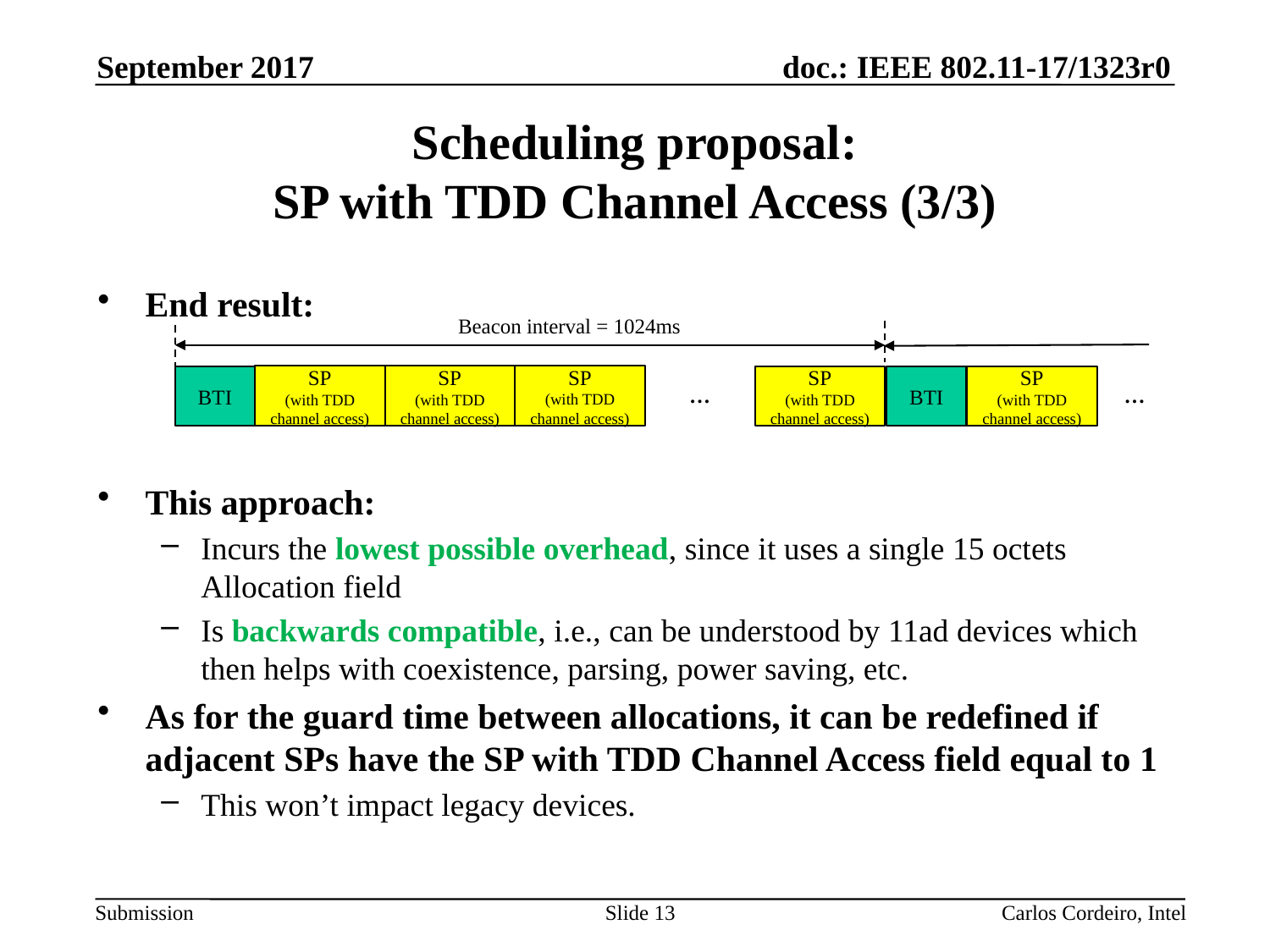

September 2017
# Scheduling proposal: SP with TDD Channel Access (3/3)

End result:

This approach:
Incurs the lowest possible overhead, since it uses a single 15 octets Allocation field
Is backwards compatible, i.e., can be understood by 11ad devices which then helps with coexistence, parsing, power saving, etc.
As for the guard time between allocations, it can be redefined if adjacent SPs have the SP with TDD Channel Access field equal to 1
This won’t impact legacy devices.
Beacon interval = 1024ms
SP
(with TDD channel access)
SP
(with TDD channel access)
SP
(with TDD channel access)
BTI
SP
(with TDD channel access)
SP
(with TDD channel access)
BTI
…
…
Slide 13
Carlos Cordeiro, Intel